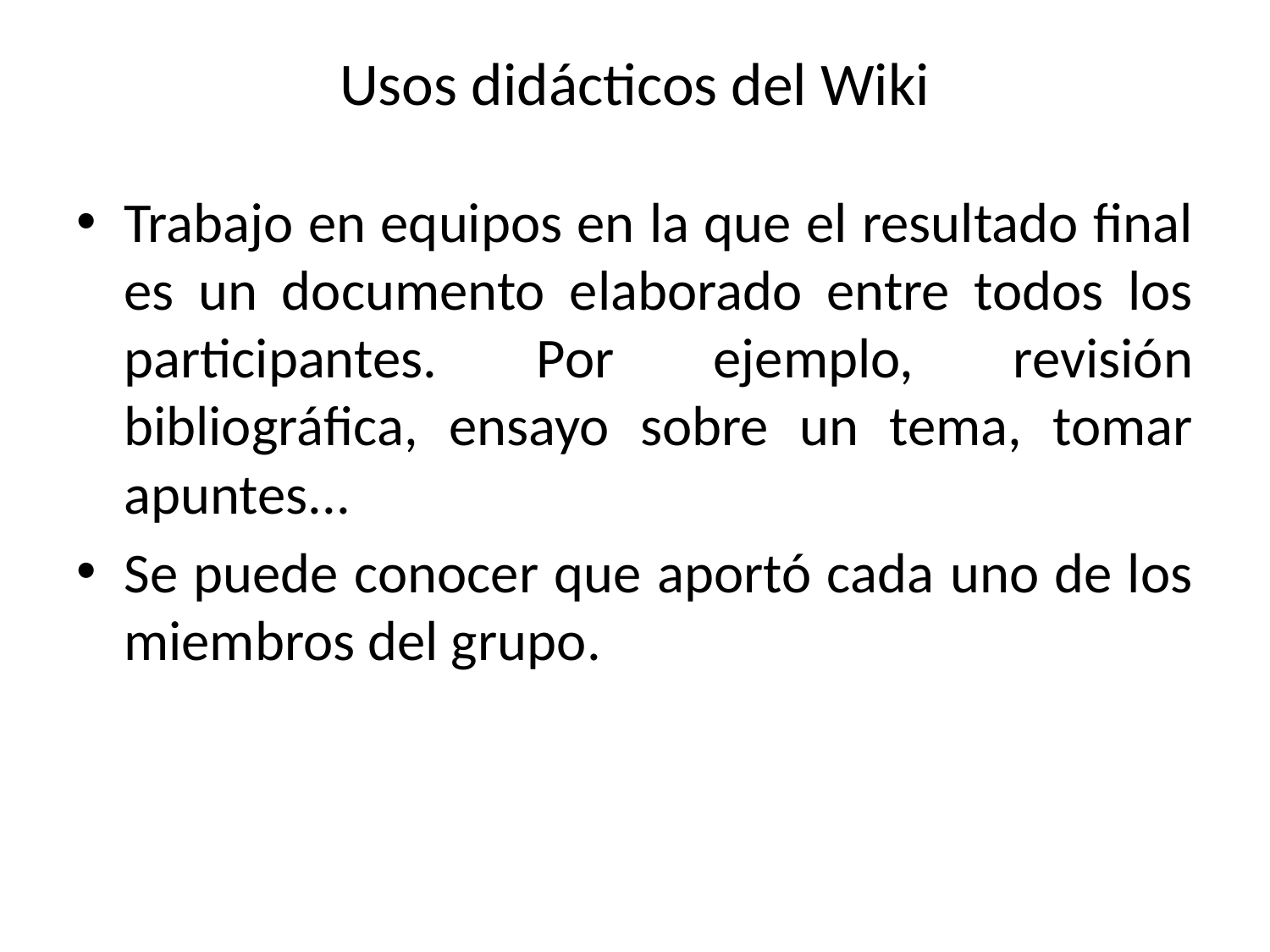

# Usos didácticos del Wiki
Trabajo en equipos en la que el resultado final es un documento elaborado entre todos los participantes. Por ejemplo, revisión bibliográfica, ensayo sobre un tema, tomar apuntes...
Se puede conocer que aportó cada uno de los miembros del grupo.